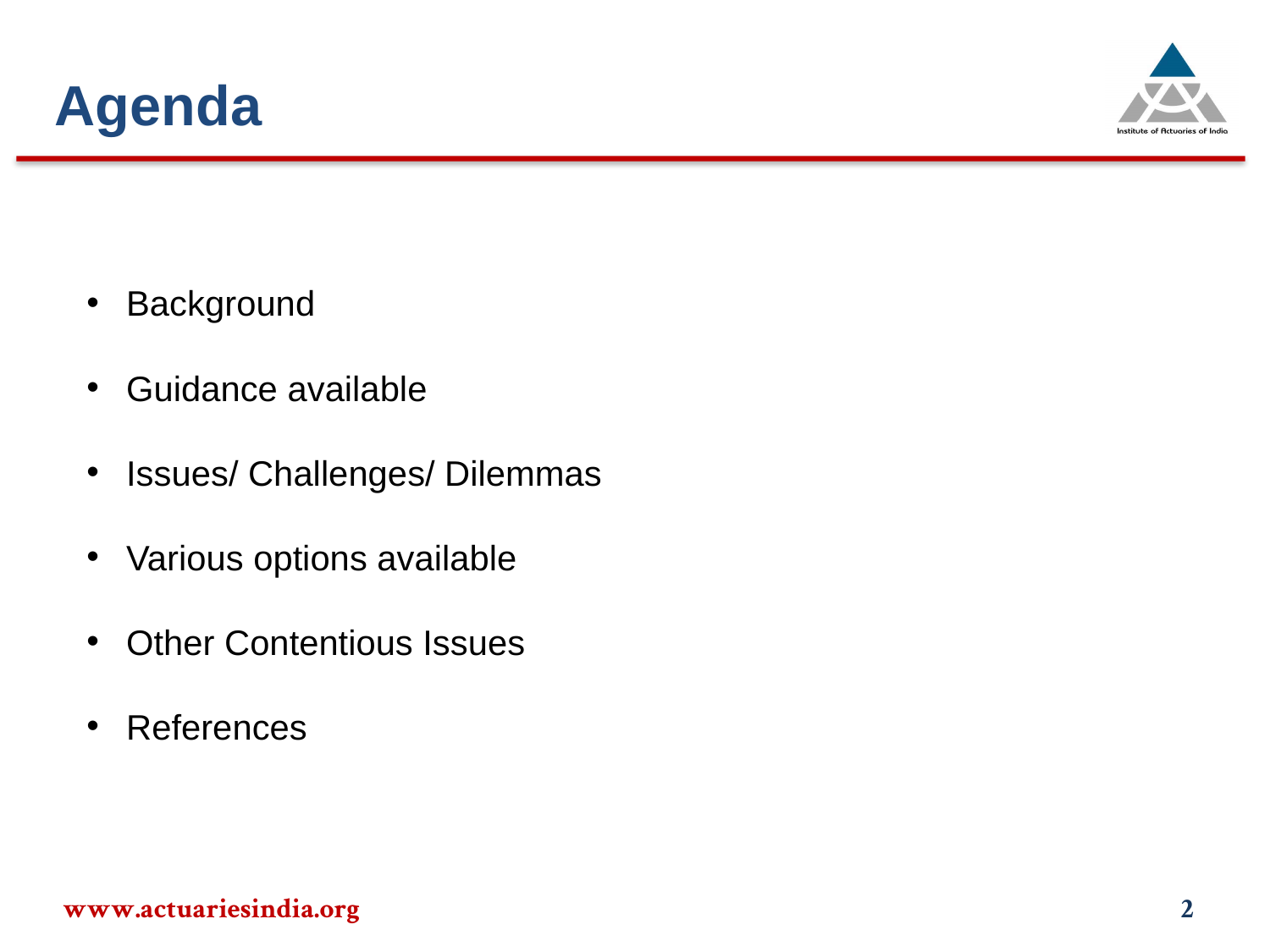

Agenda
Background
Guidance available
Issues/ Challenges/ Dilemmas
Various options available
Other Contentious Issues
References

www.actuariesindia.org
2